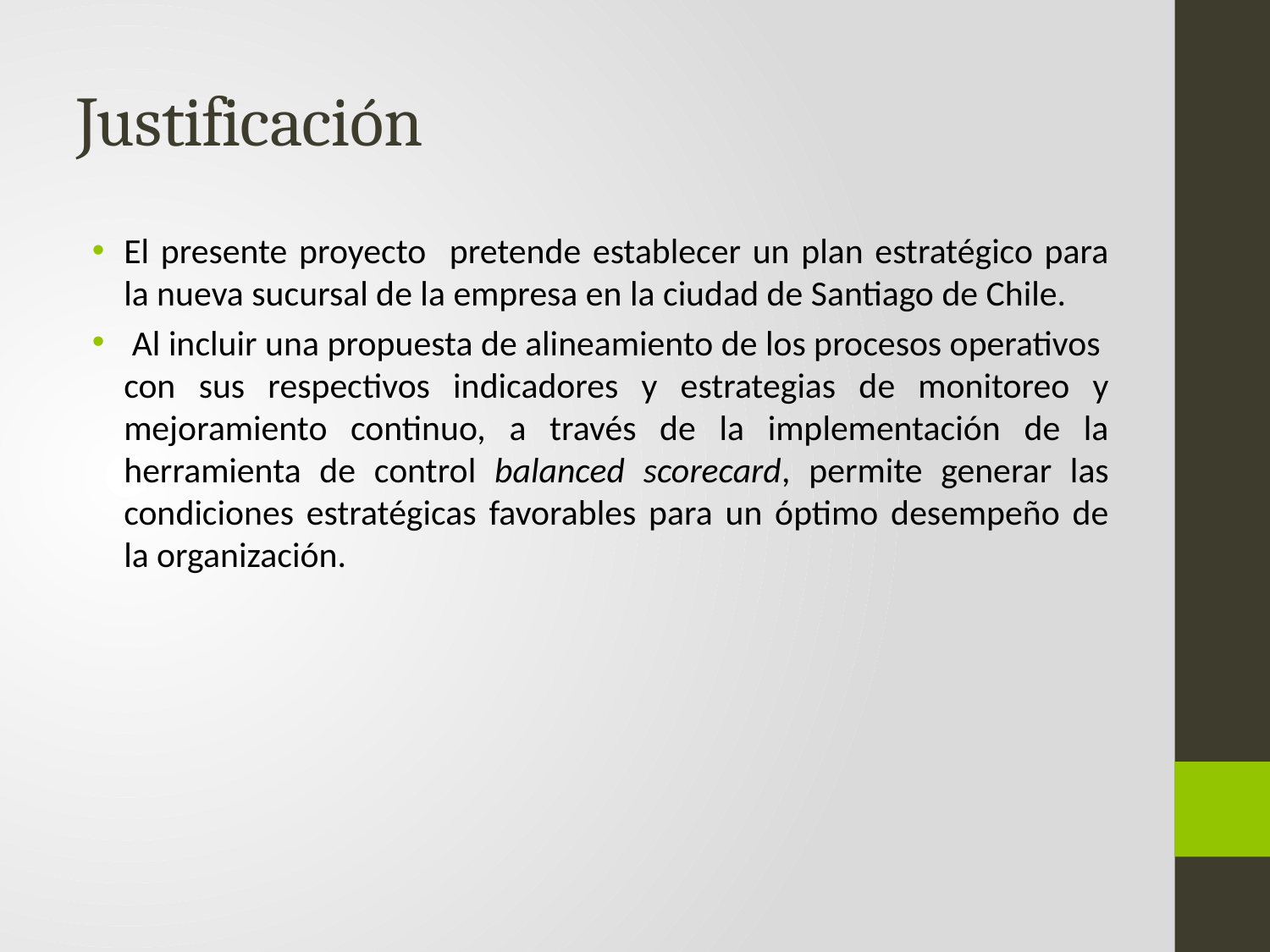

# Justificación
El presente proyecto  pretende establecer un plan estratégico para la nueva sucursal de la empresa en la ciudad de Santiago de Chile.
 Al incluir una propuesta de alineamiento de los procesos operativos  con sus respectivos indicadores y estrategias de monitoreo y mejoramiento continuo, a través de la implementación de la herramienta de control balanced scorecard, permite generar las condiciones estratégicas favorables para un óptimo desempeño de la organización.